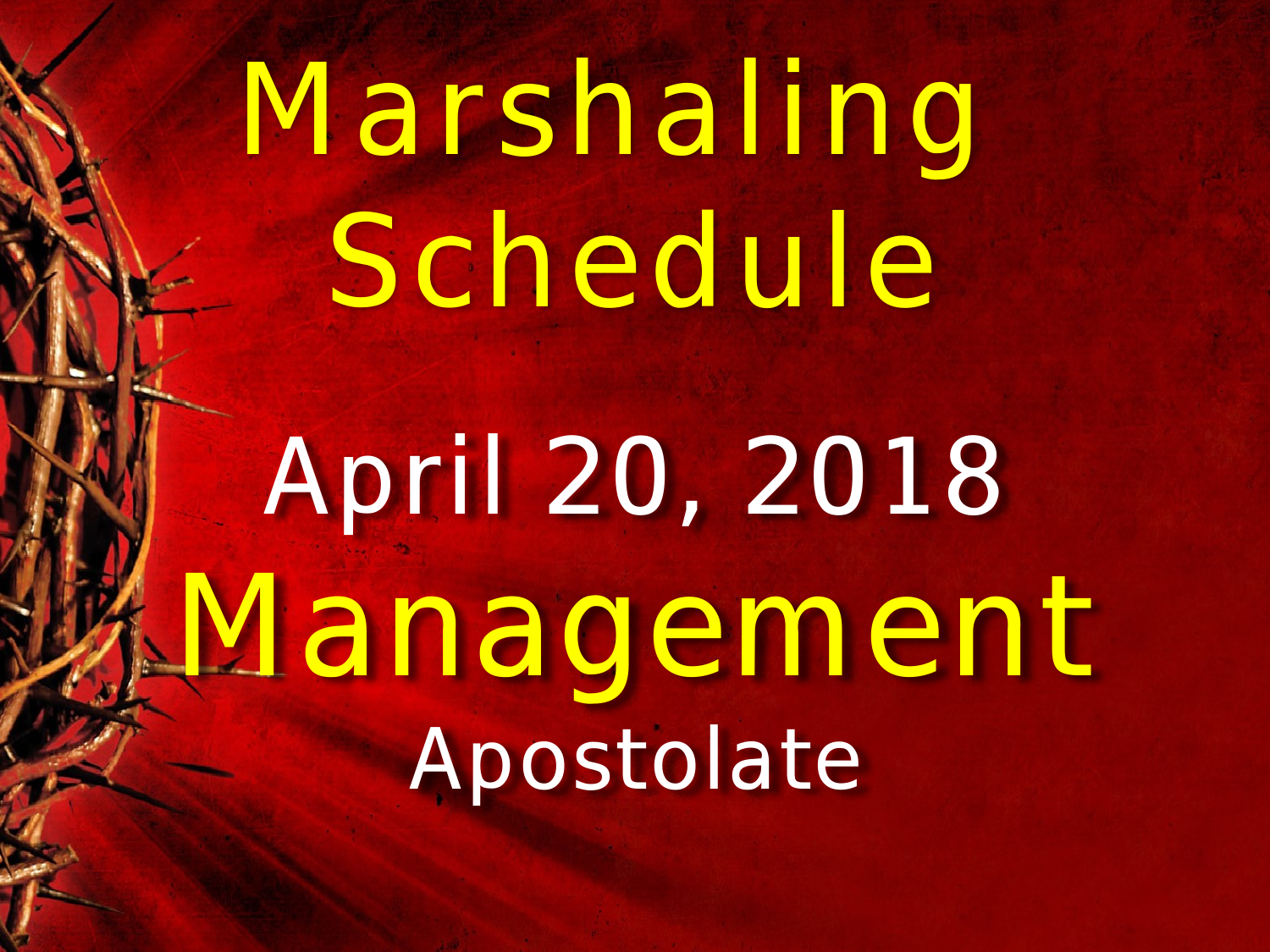

Marshaling
Schedule
April 20, 2018
Management
Apostolate